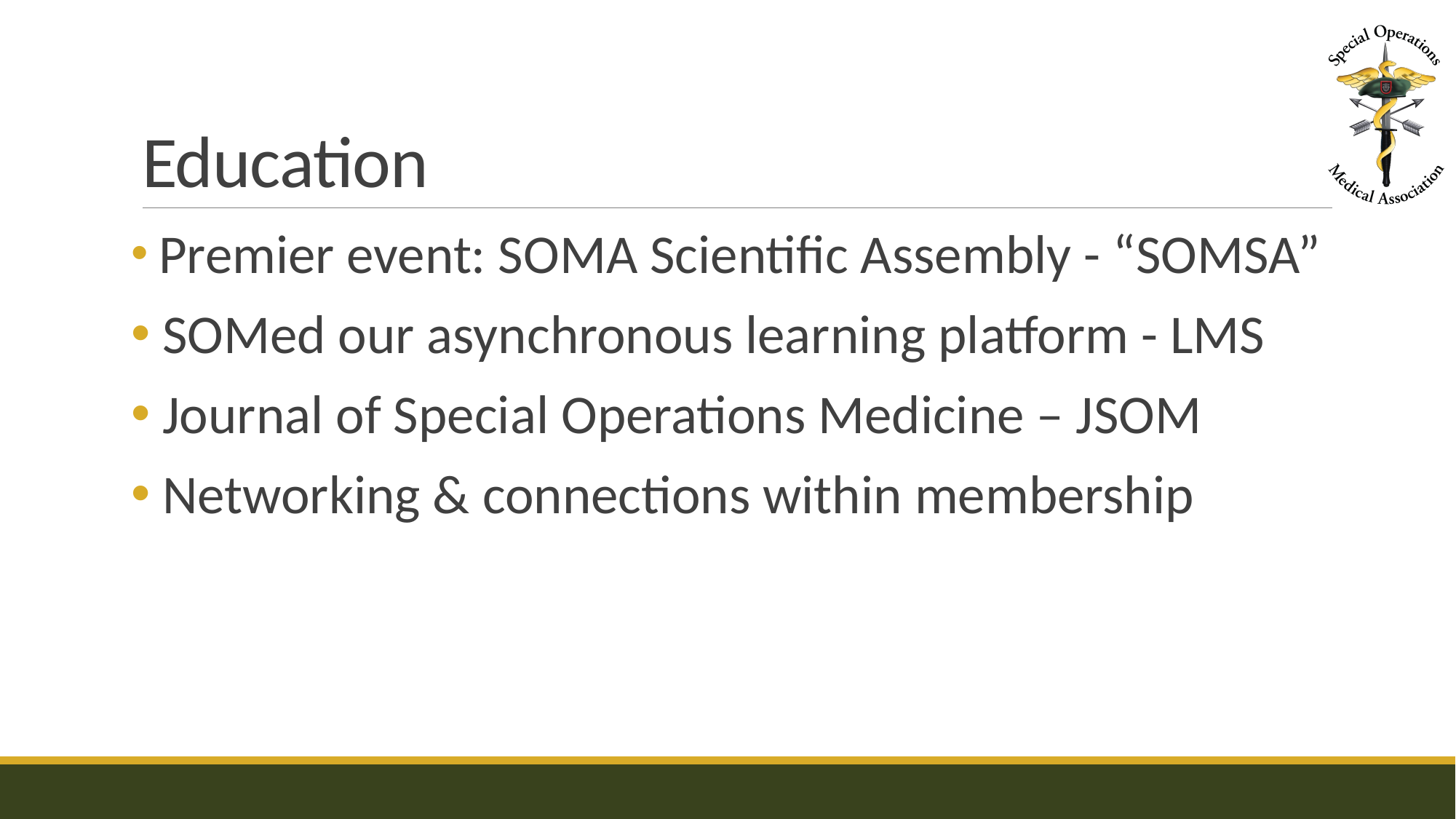

# Education
 Premier event: SOMA Scientific Assembly - “SOMSA”
 SOMed our asynchronous learning platform - LMS
 Journal of Special Operations Medicine – JSOM
 Networking & connections within membership